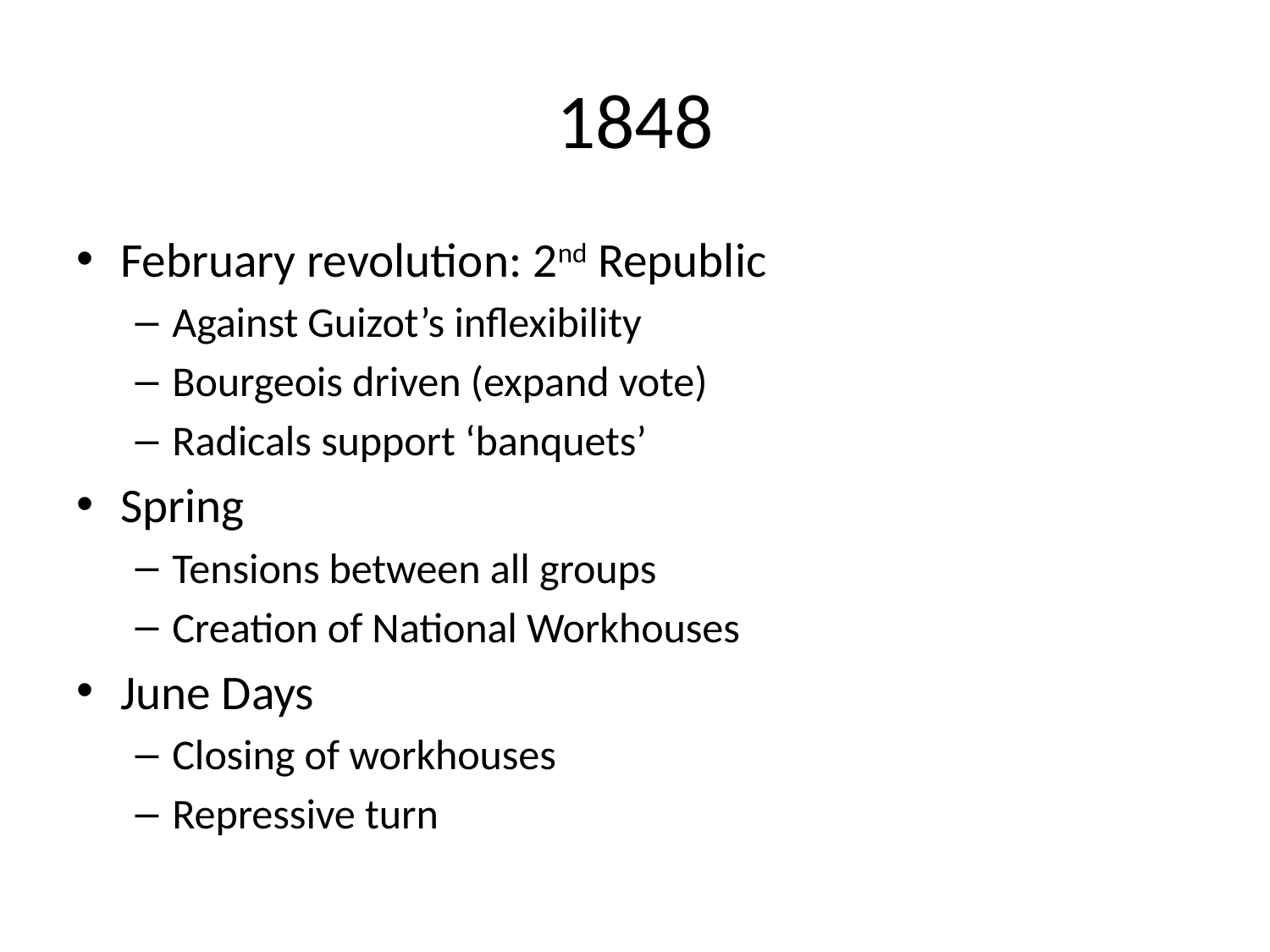

# 1848
February revolution: 2nd Republic
Against Guizot’s inflexibility
Bourgeois driven (expand vote)
Radicals support ‘banquets’
Spring
Tensions between all groups
Creation of National Workhouses
June Days
Closing of workhouses
Repressive turn